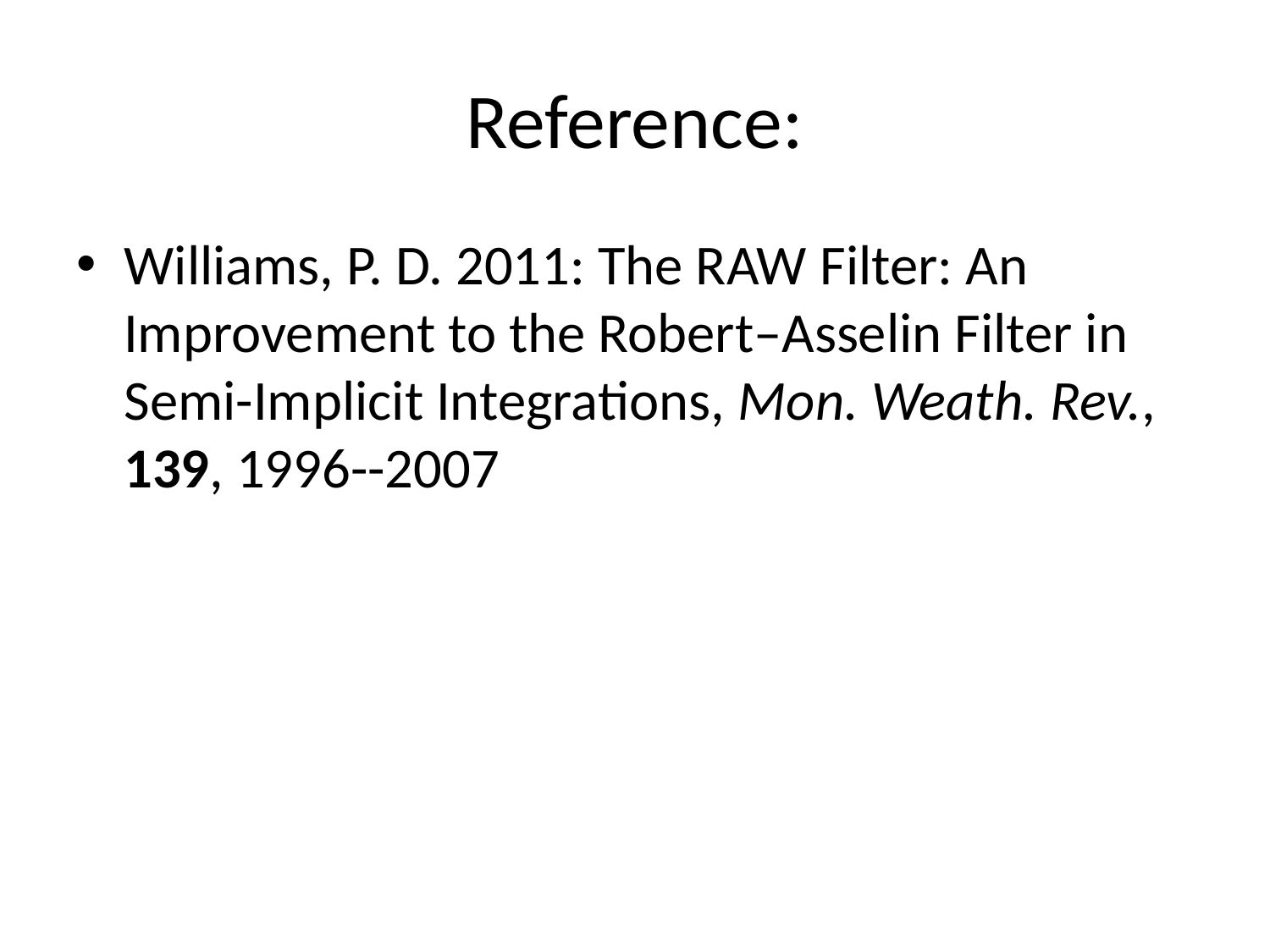

# Reference:
Williams, P. D. 2011: The RAW Filter: An Improvement to the Robert–Asselin Filter in Semi-Implicit Integrations, Mon. Weath. Rev., 139, 1996--2007